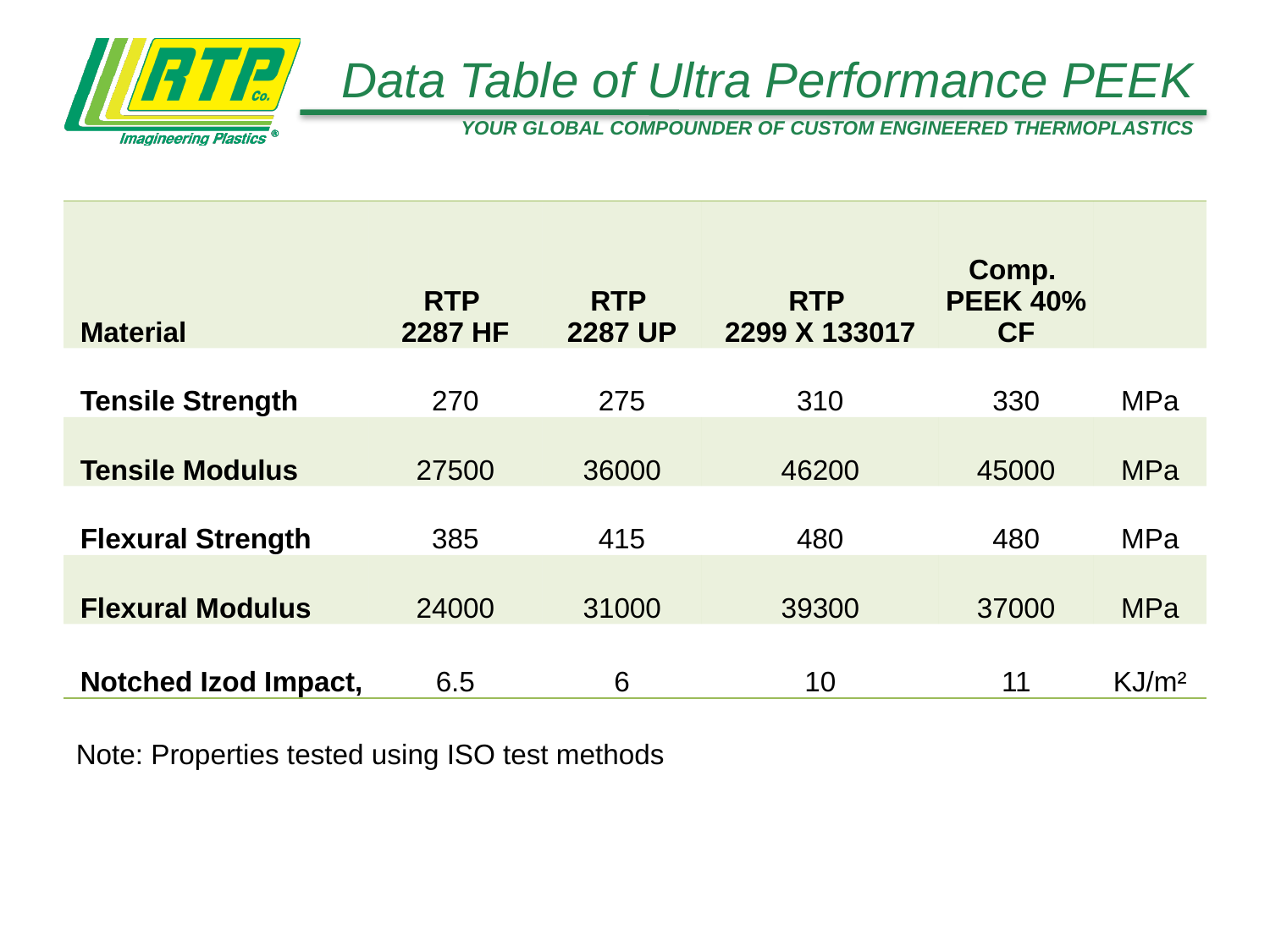

# Data Table of Ultra Performance PEEK
| Material | RTP 2287 HF | RTP 2287 UP | RTP 2299 X 133017 | Comp. PEEK 40% CF |  |
| --- | --- | --- | --- | --- | --- |
| Tensile Strength | 270 | 275 | 310 | 330 | MPa |
| Tensile Modulus | 27500 | 36000 | 46200 | 45000 | MPa |
| Flexural Strength | 385 | 415 | 480 | 480 | MPa |
| Flexural Modulus | 24000 | 31000 | 39300 | 37000 | MPa |
| Notched Izod Impact, | 6.5 | 6 | 10 | 11 | KJ/m² |
Note: Properties tested using ISO test methods